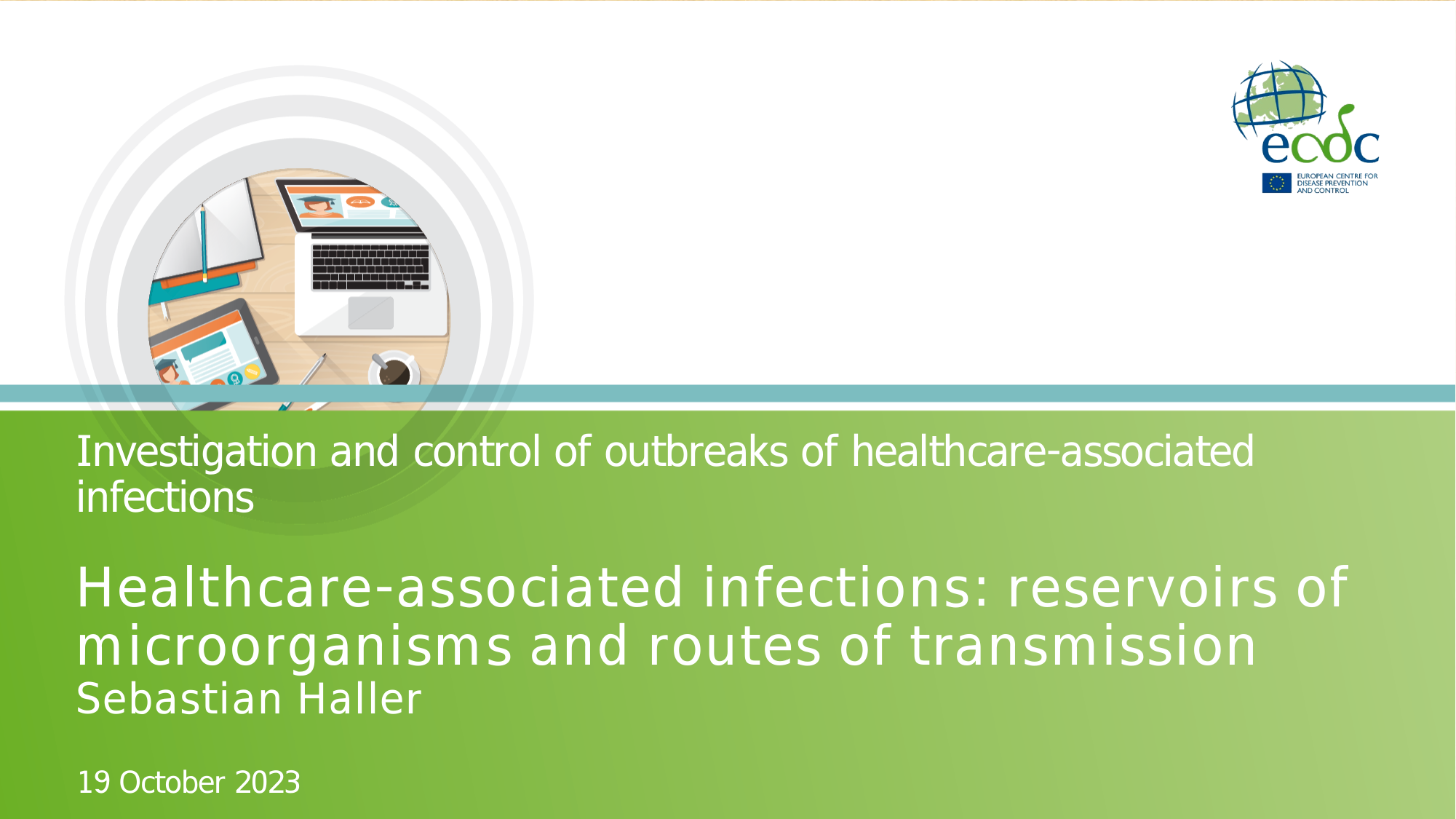

Investigation and control of outbreaks of healthcare-associated infections
# Healthcare-associated infections: reservoirs of microorganisms and routes of transmission Sebastian Haller
19 October 2023